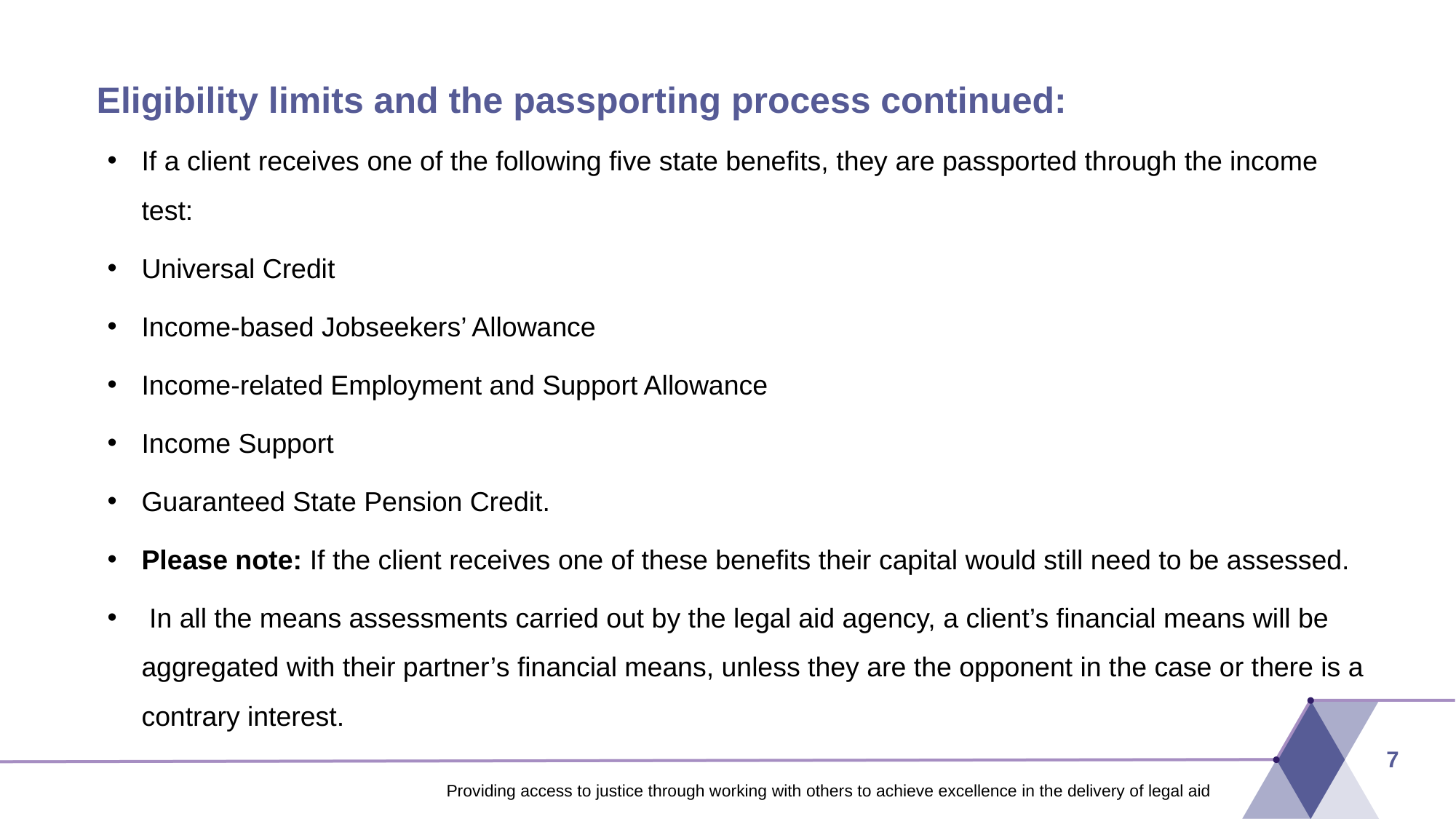

# Eligibility limits and the passporting process continued:
If a client receives one of the following five state benefits, they are passported through the income test:
Universal Credit
Income-based Jobseekers’ Allowance
Income-related Employment and Support Allowance
Income Support
Guaranteed State Pension Credit.
Please note: If the client receives one of these benefits their capital would still need to be assessed.
 In all the means assessments carried out by the legal aid agency, a client’s financial means will be aggregated with their partner’s financial means, unless they are the opponent in the case or there is a contrary interest.
7
Providing access to justice through working with others to achieve excellence in the delivery of legal aid